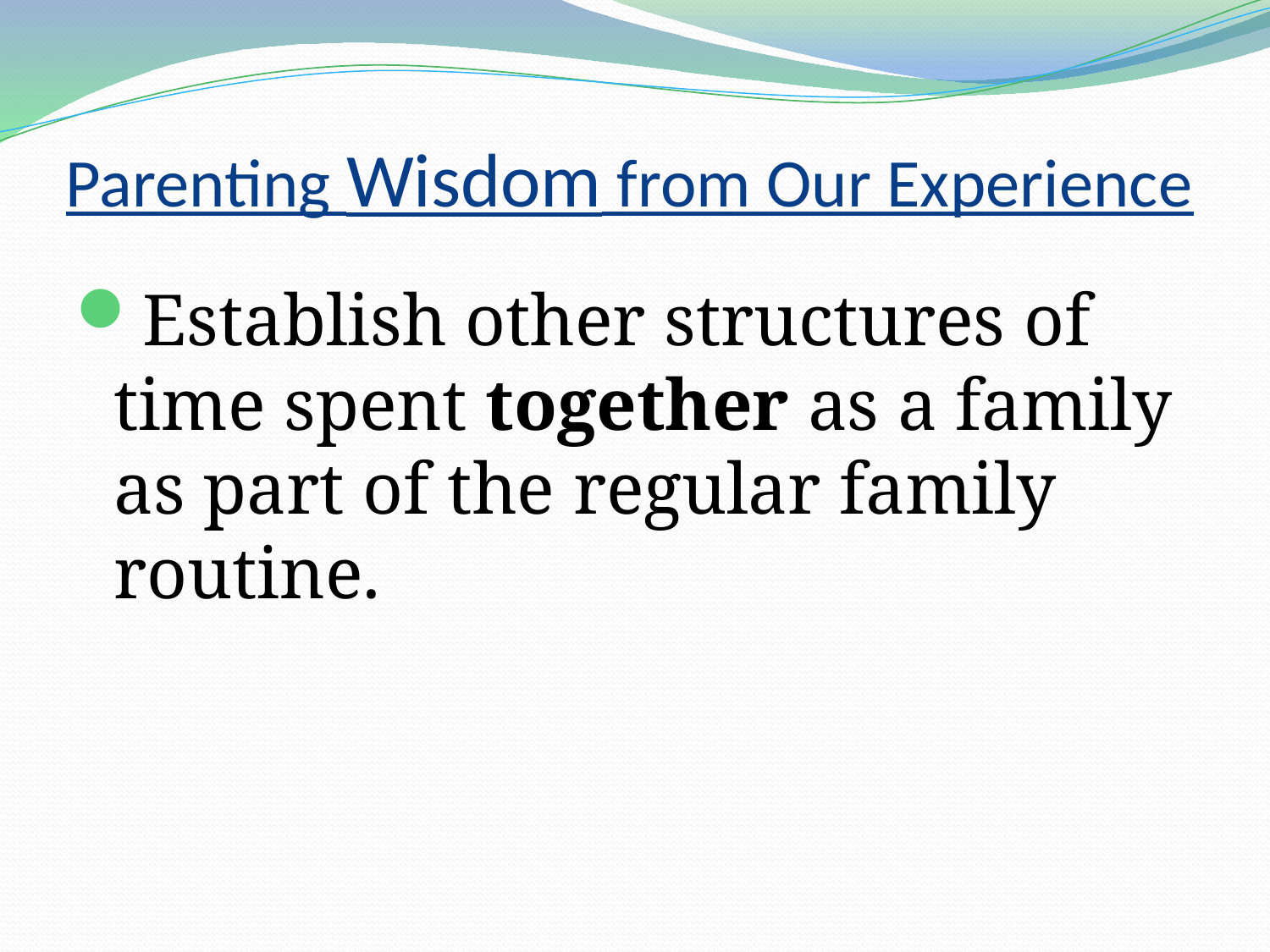

# Parenting Wisdom from Our Experience
Establish other structures of time spent together as a family as part of the regular family routine.